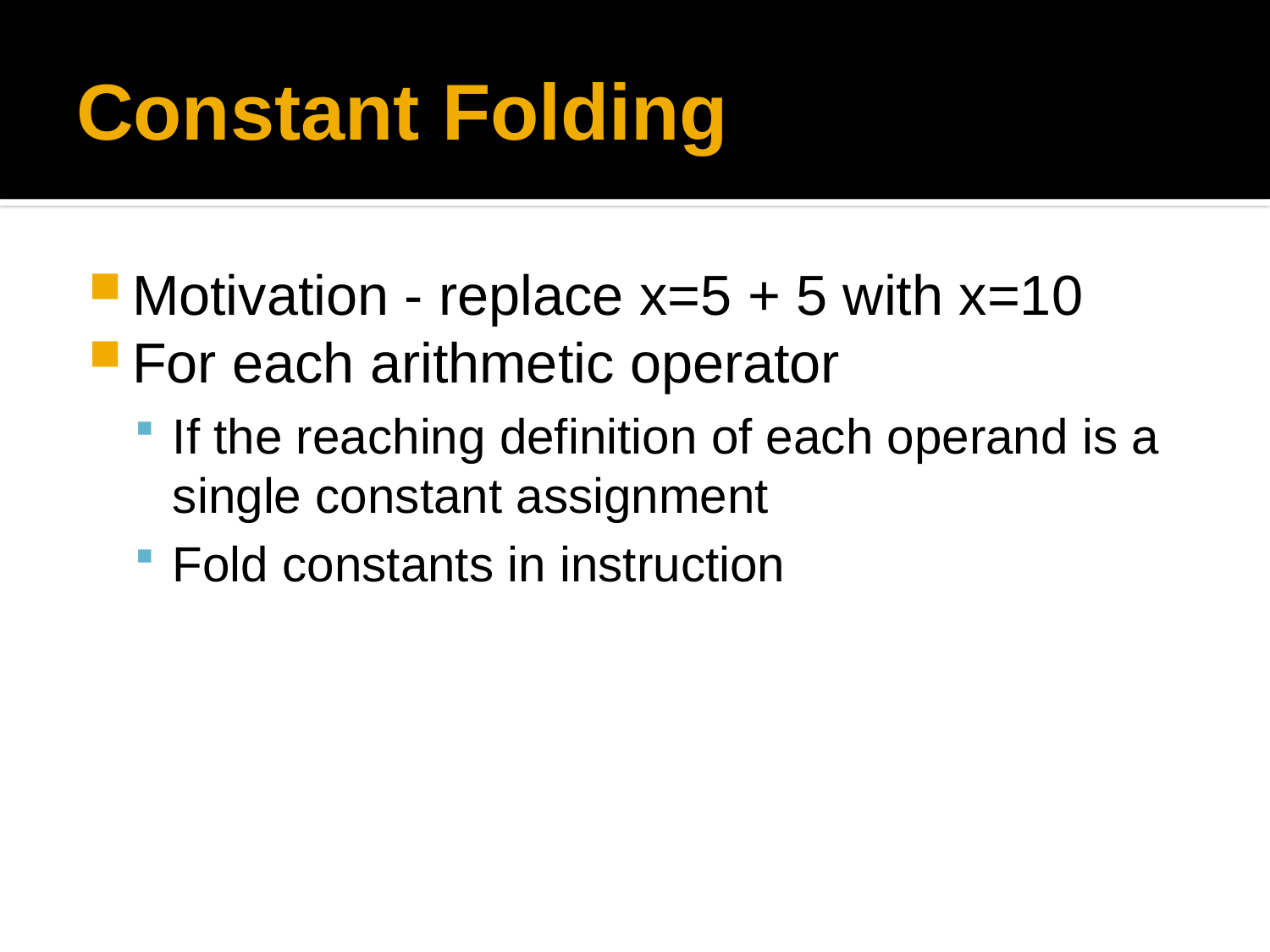

# Constant Folding
Motivation - replace x=5 + 5 with x=10
For each arithmetic operator
If the reaching definition of each operand is a single constant assignment
Fold constants in instruction